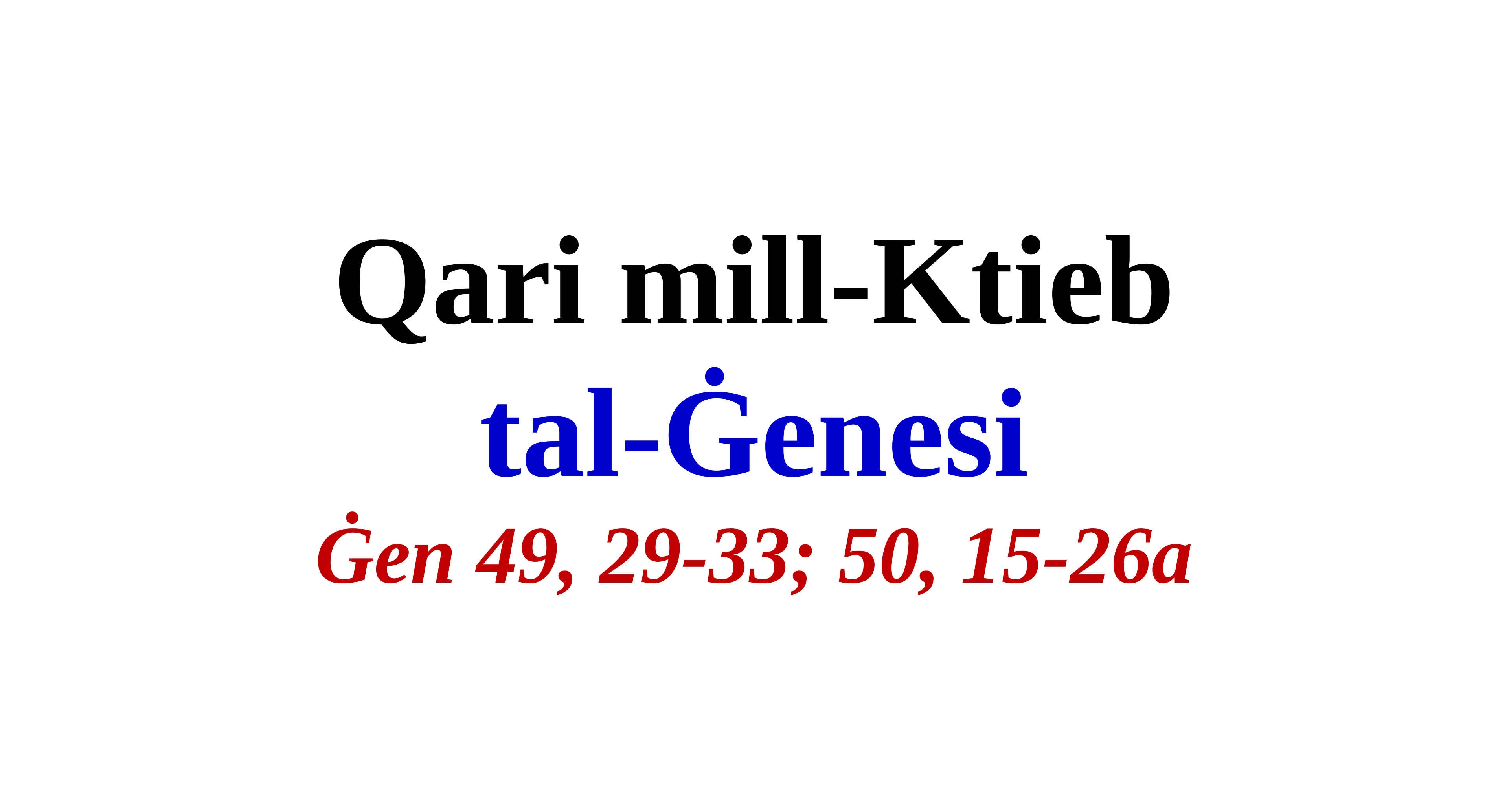

Qari mill-Ktieb
tal-Ġenesi
Ġen 49, 29-33; 50, 15-26a